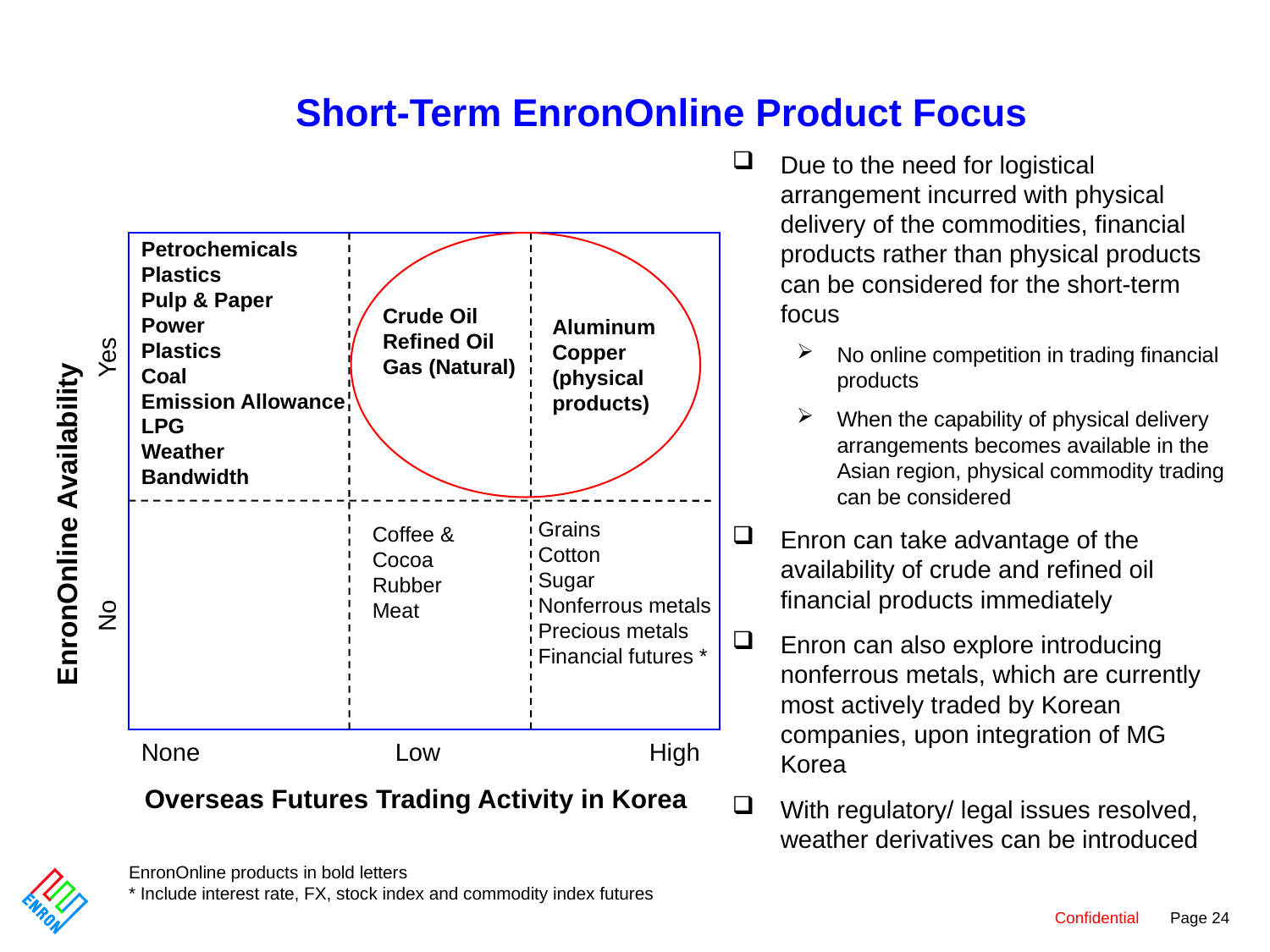

# Short-Term EnronOnline Product Focus
Due to the need for logistical arrangement incurred with physical delivery of the commodities, financial products rather than physical products can be considered for the short-term focus
No online competition in trading financial products
When the capability of physical delivery arrangements becomes available in the Asian region, physical commodity trading can be considered
Enron can take advantage of the availability of crude and refined oil financial products immediately
Enron can also explore introducing nonferrous metals, which are currently most actively traded by Korean companies, upon integration of MG Korea
With regulatory/ legal issues resolved, weather derivatives can be introduced

Petrochemicals
Plastics
Pulp & Paper
Power
Plastics
Coal
Emission Allowance
LPG
Weather
Bandwidth

Crude Oil
Refined Oil
Gas (Natural)
Aluminum
Copper
(physical products)
No		Yes
EnronOnline Availability

Grains
Cotton
Sugar
Nonferrous metals
Precious metals
Financial futures *

Coffee & Cocoa
Rubber
Meat
None		Low		High
Overseas Futures Trading Activity in Korea
EnronOnline products in bold letters
* Include interest rate, FX, stock index and commodity index futures